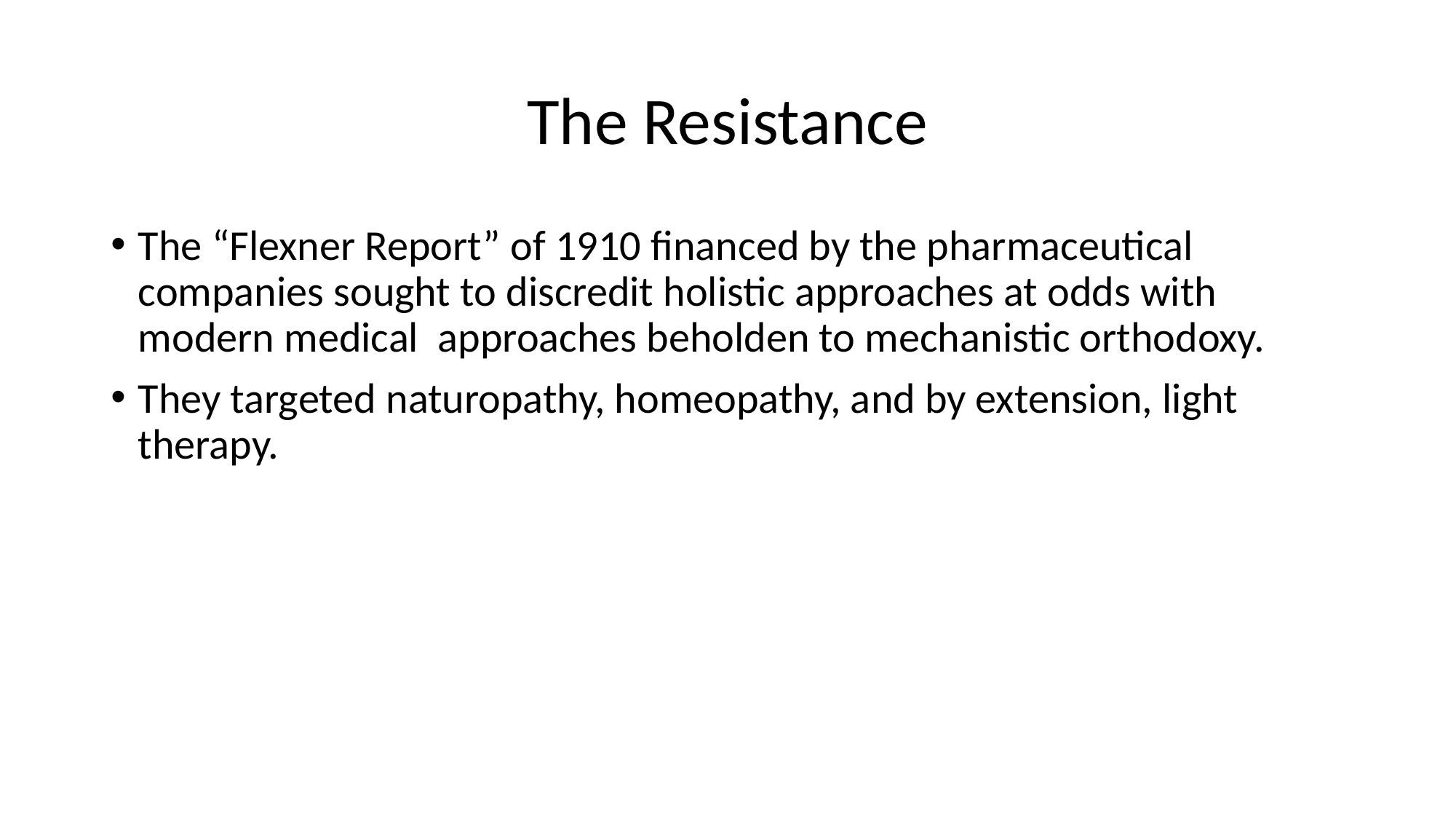

# The Resistance
The “Flexner Report” of 1910 financed by the pharmaceutical companies sought to discredit holistic approaches at odds with modern medical  approaches beholden to mechanistic orthodoxy.
They targeted naturopathy, homeopathy, and by extension, light therapy.